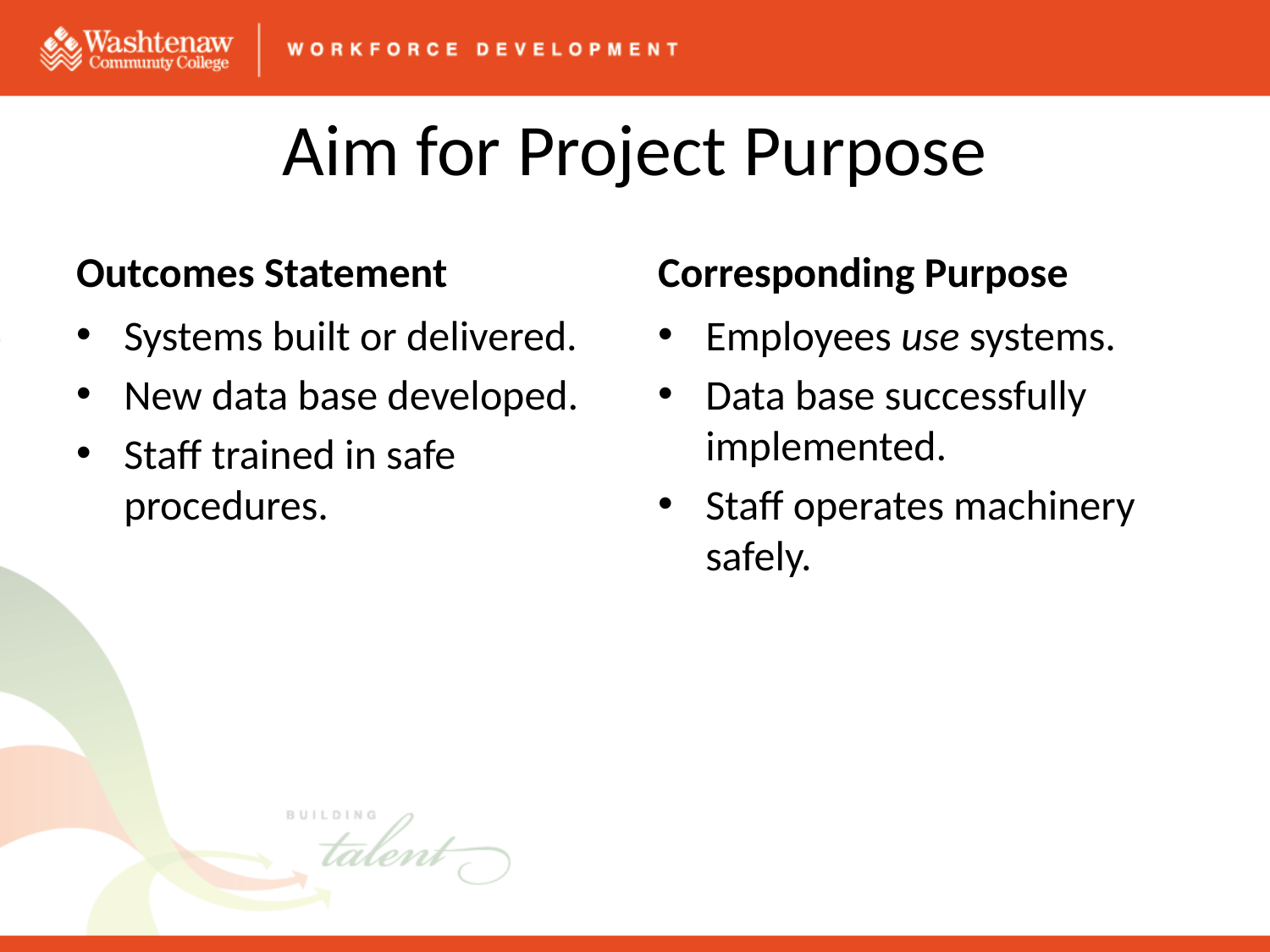

# Aim for Project Purpose
Outcomes Statement
Corresponding Purpose
Systems built or delivered.
New data base developed.
Staff trained in safe procedures.
Employees use systems.
Data base successfully implemented.
Staff operates machinery safely.